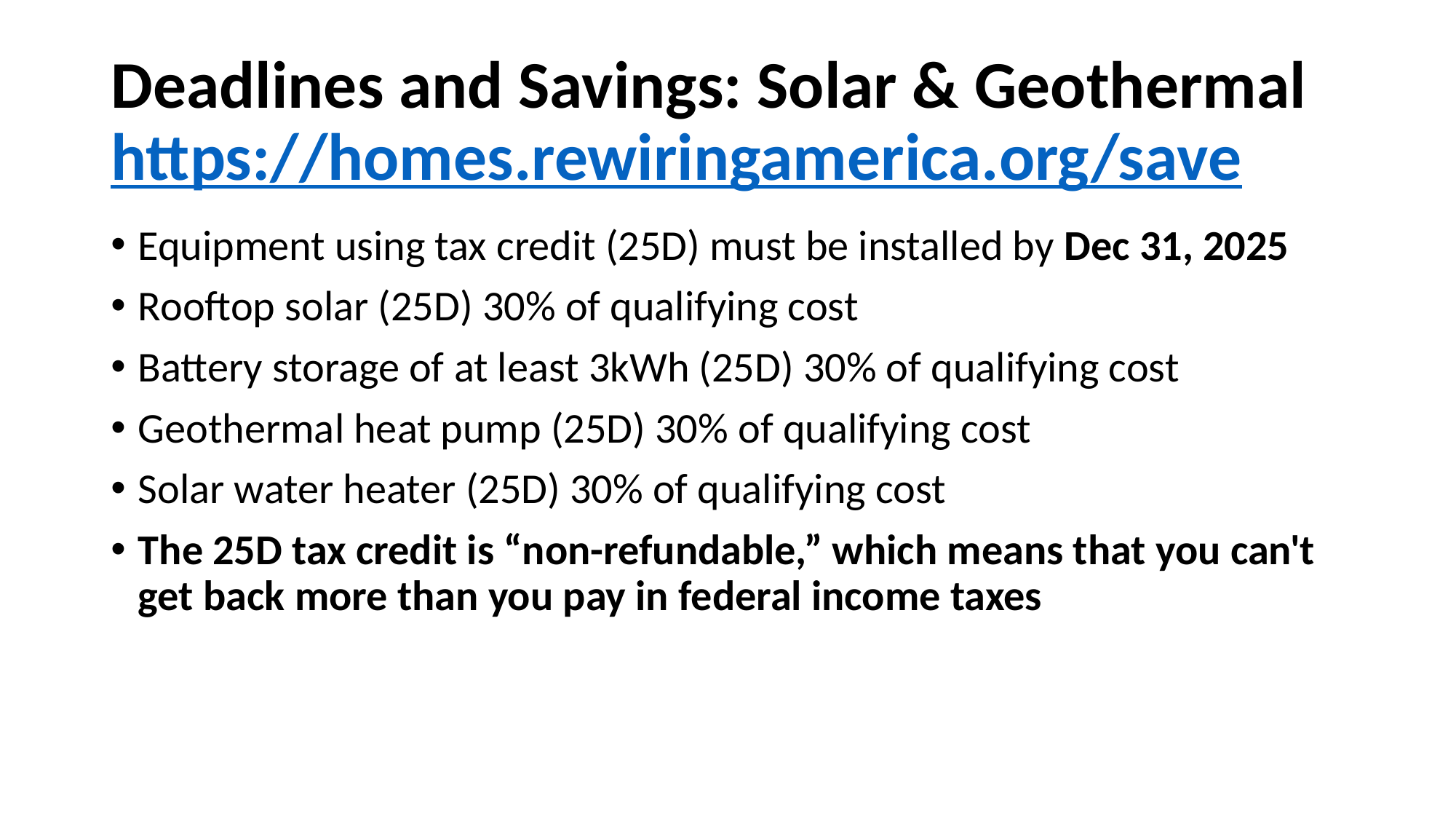

# Deadlines and Savings: Solar & Geothermal https://homes.rewiringamerica.org/save
Equipment using tax credit (25D) must be installed by Dec 31, 2025
Rooftop solar (25D) 30% of qualifying cost
Battery storage of at least 3kWh (25D) 30% of qualifying cost
Geothermal heat pump (25D) 30% of qualifying cost
Solar water heater (25D) 30% of qualifying cost
The 25D tax credit is “non-refundable,” which means that you can't get back more than you pay in federal income taxes